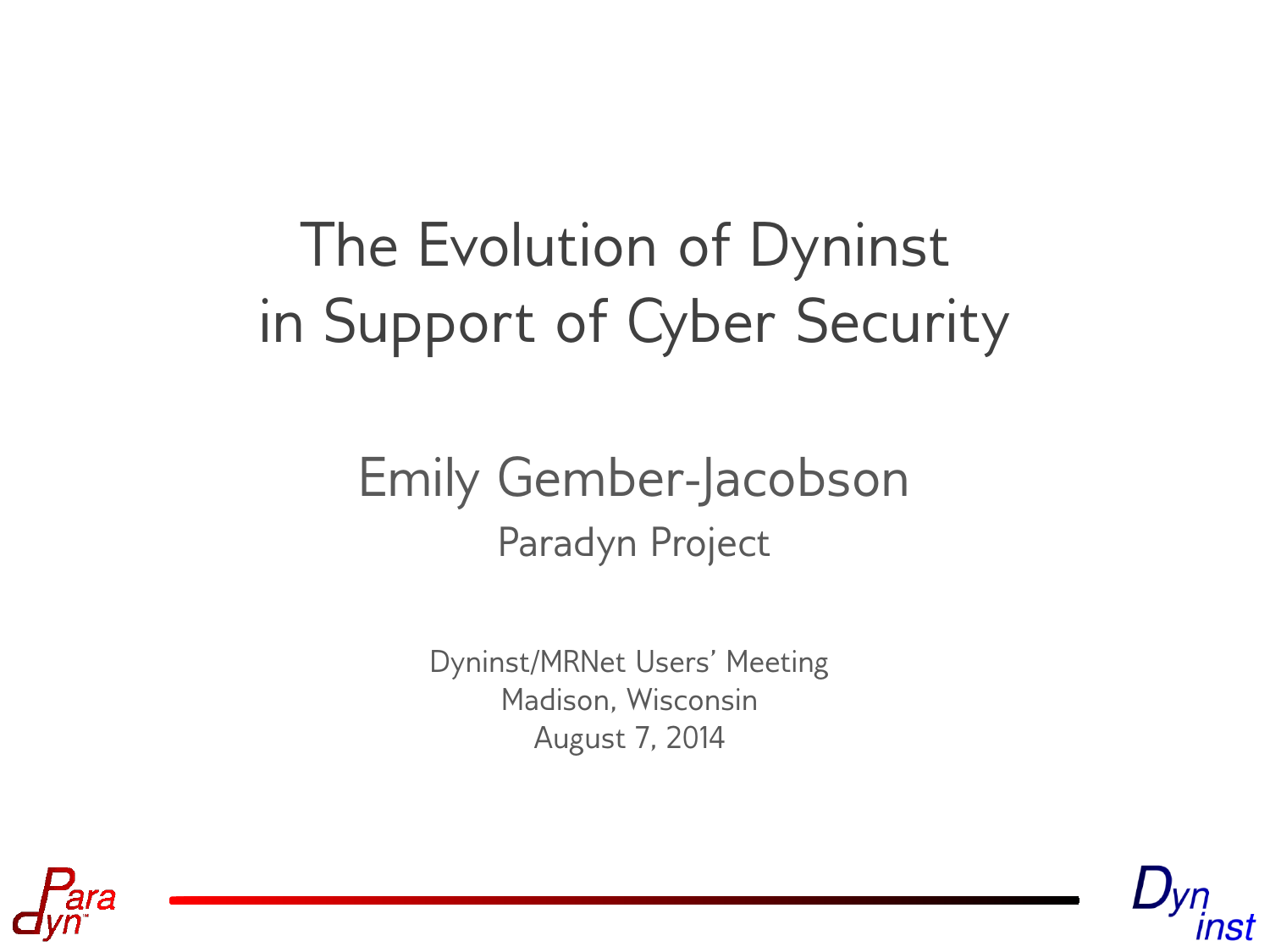

# The Evolution of Dyninst in Support of Cyber Security
Emily Gember-Jacobson